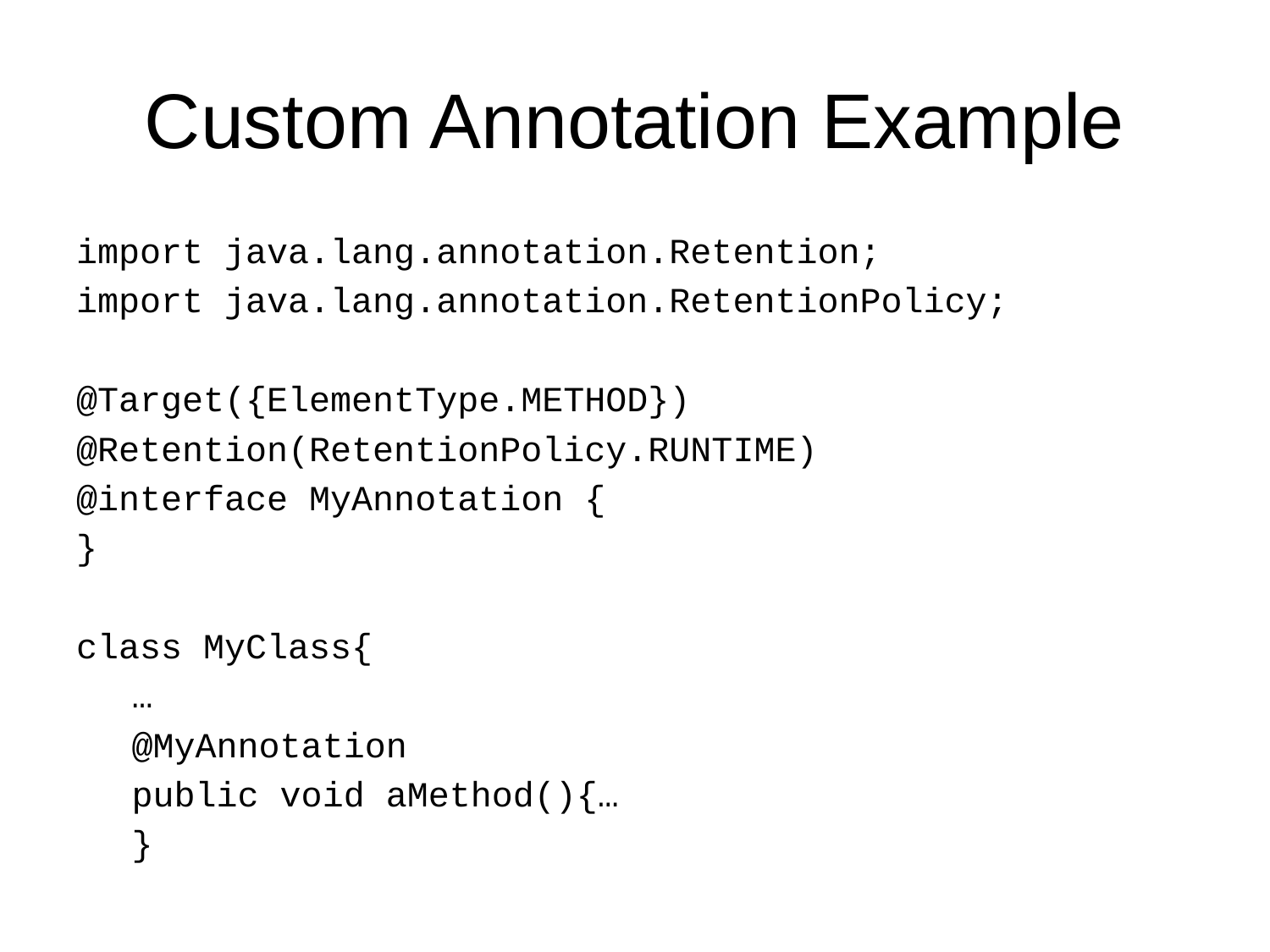

# Custom Annotation Example
import java.lang.annotation.Retention;
import java.lang.annotation.RetentionPolicy;

@Target({ElementType.METHOD})
@Retention(RetentionPolicy.RUNTIME)
@interface MyAnnotation {
}

class MyClass{
…
@MyAnnotation
public void aMethod(){…
}